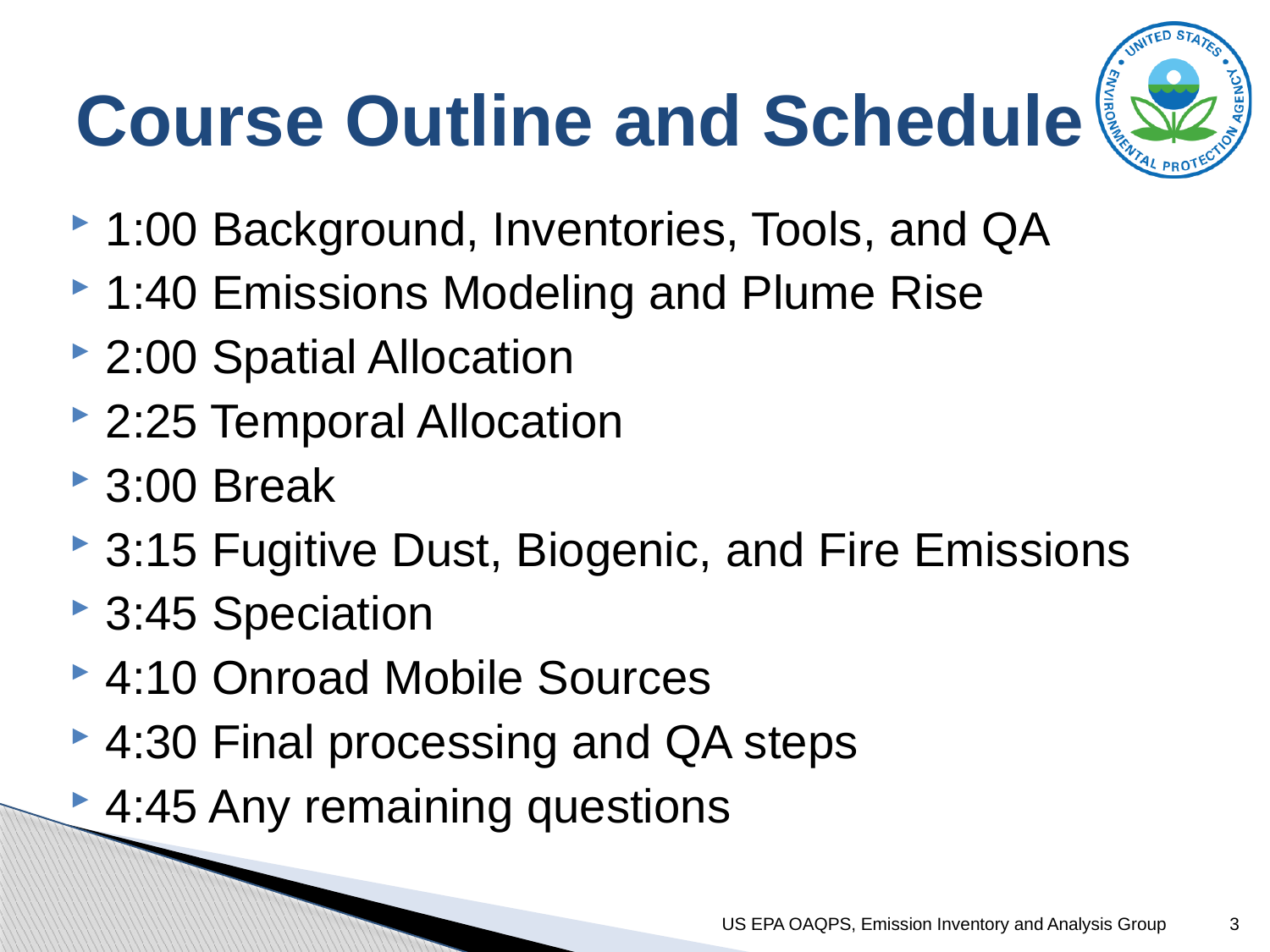

# Course Outline and Schedule
1:00 Background, Inventories, Tools, and QA
1:40 Emissions Modeling and Plume Rise
2:00 Spatial Allocation
2:25 Temporal Allocation
3:00 Break
3:15 Fugitive Dust, Biogenic, and Fire Emissions
3:45 Speciation
4:10 Onroad Mobile Sources
4:30 Final processing and QA steps
4:45 Any remaining questions

US EPA OAQPS, Emission Inventory and Analysis Group
3